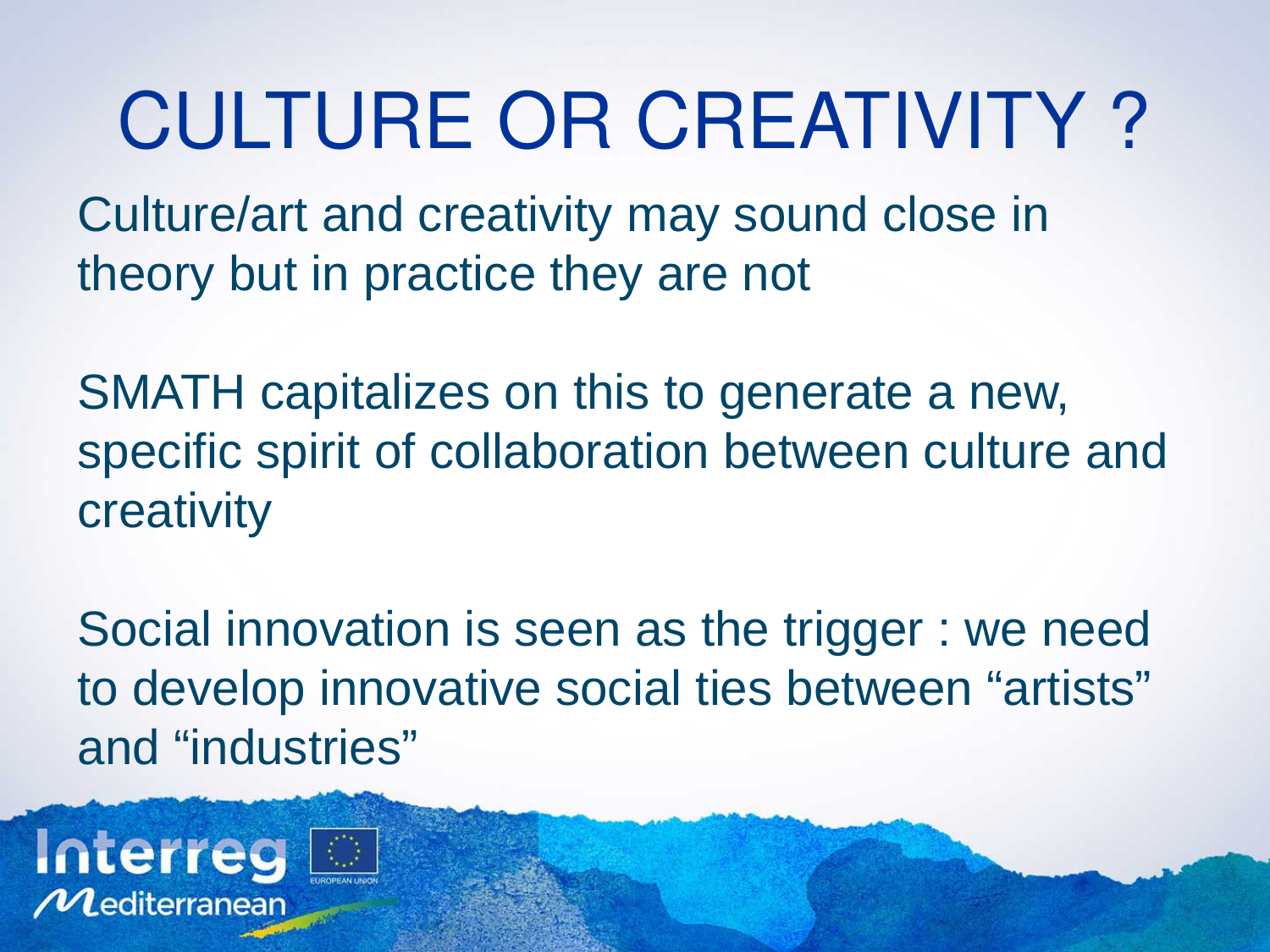

# CULTURE OR CREATIVITY ?
Culture/art and creativity may sound close in theory but in practice they are not

SMATH capitalizes on this to generate a new, specific spirit of collaboration between culture and creativity

Social innovation is seen as the trigger : we need to develop innovative social ties between “artists” and “industries”